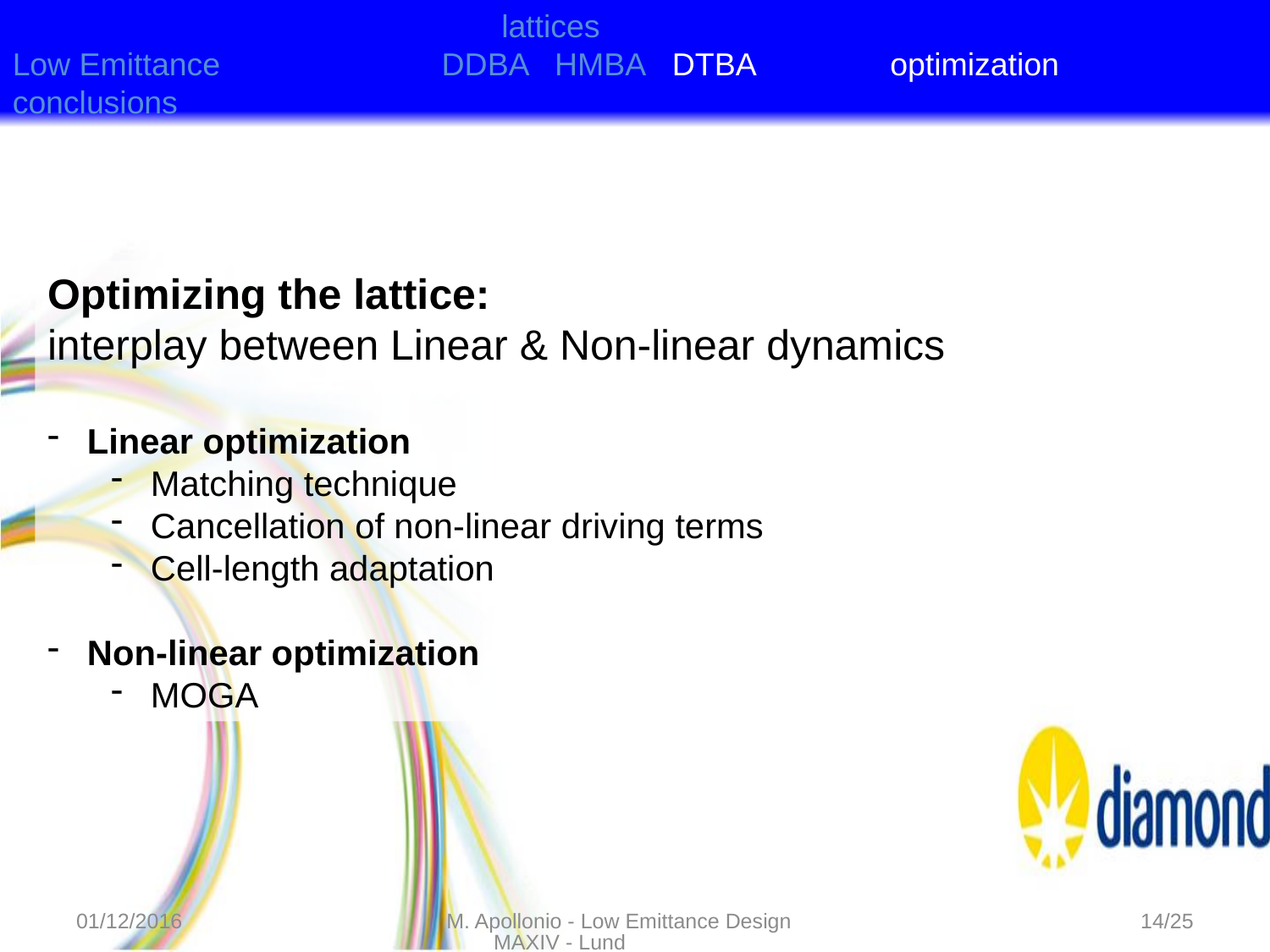

lattices
Low Emittance                         DDBA   HMBA   DTBA               optimization                 conclusions
Optimizing the lattice:
interplay between Linear & Non-linear dynamics

Linear optimization
Matching technique
Cancellation of non-linear driving terms
Cell-length adaptation

Non-linear optimization
MOGA
01/12/2016
M. Apollonio - Low Emittance Design             MAXIV - Lund
14/25